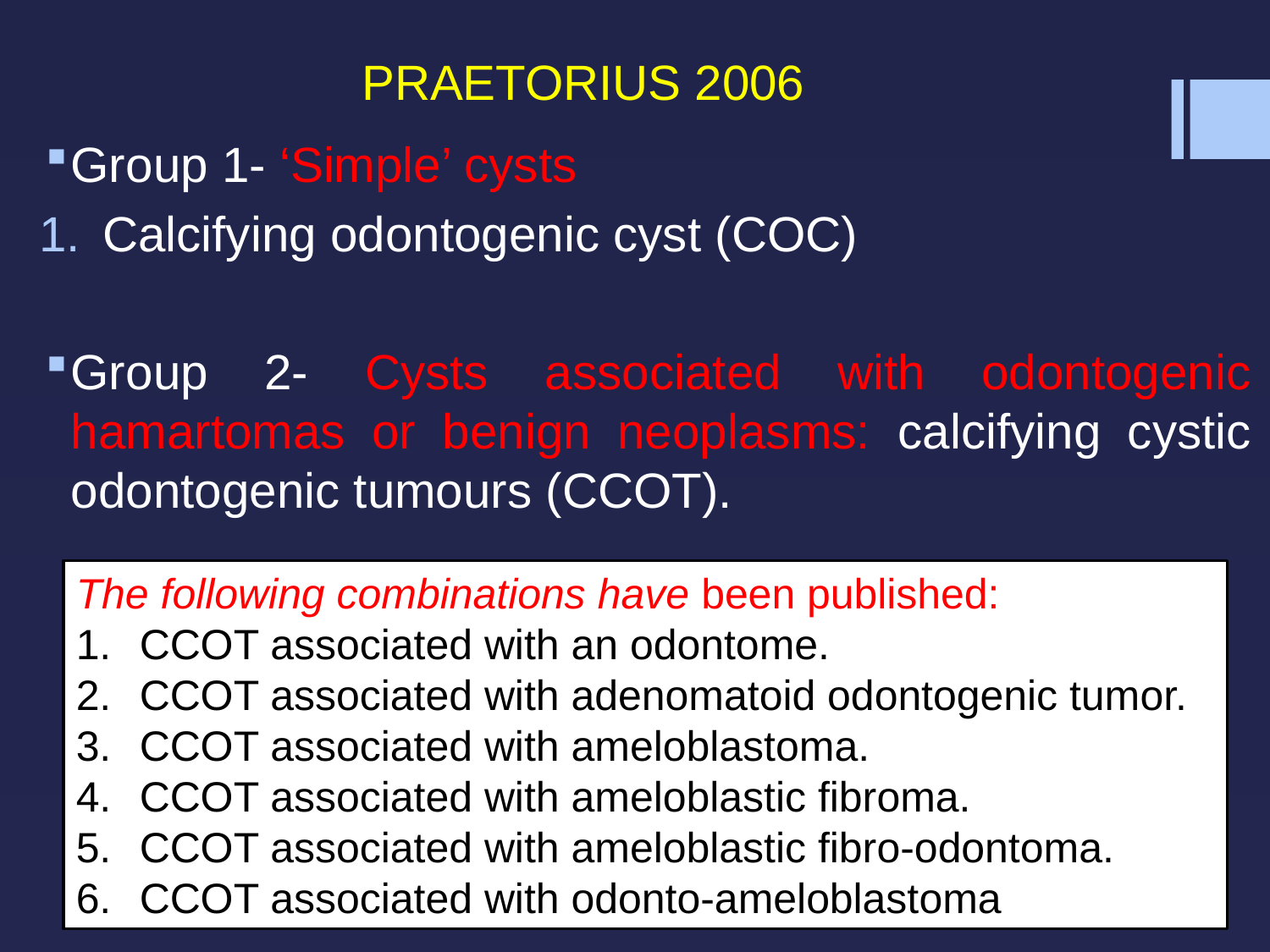

# PRAETORIUS 2006
Group 1- ‘Simple’ cysts
Calcifying odontogenic cyst (COC)

Group 2- Cysts associated with odontogenic hamartomas or benign neoplasms: calcifying cystic odontogenic tumours (CCOT).

The following combinations have been published:
CCOT associated with an odontome.
CCOT associated with adenomatoid odontogenic tumor.
CCOT associated with ameloblastoma.
CCOT associated with ameloblastic fibroma.
CCOT associated with ameloblastic fibro-odontoma.
CCOT associated with odonto-ameloblastoma